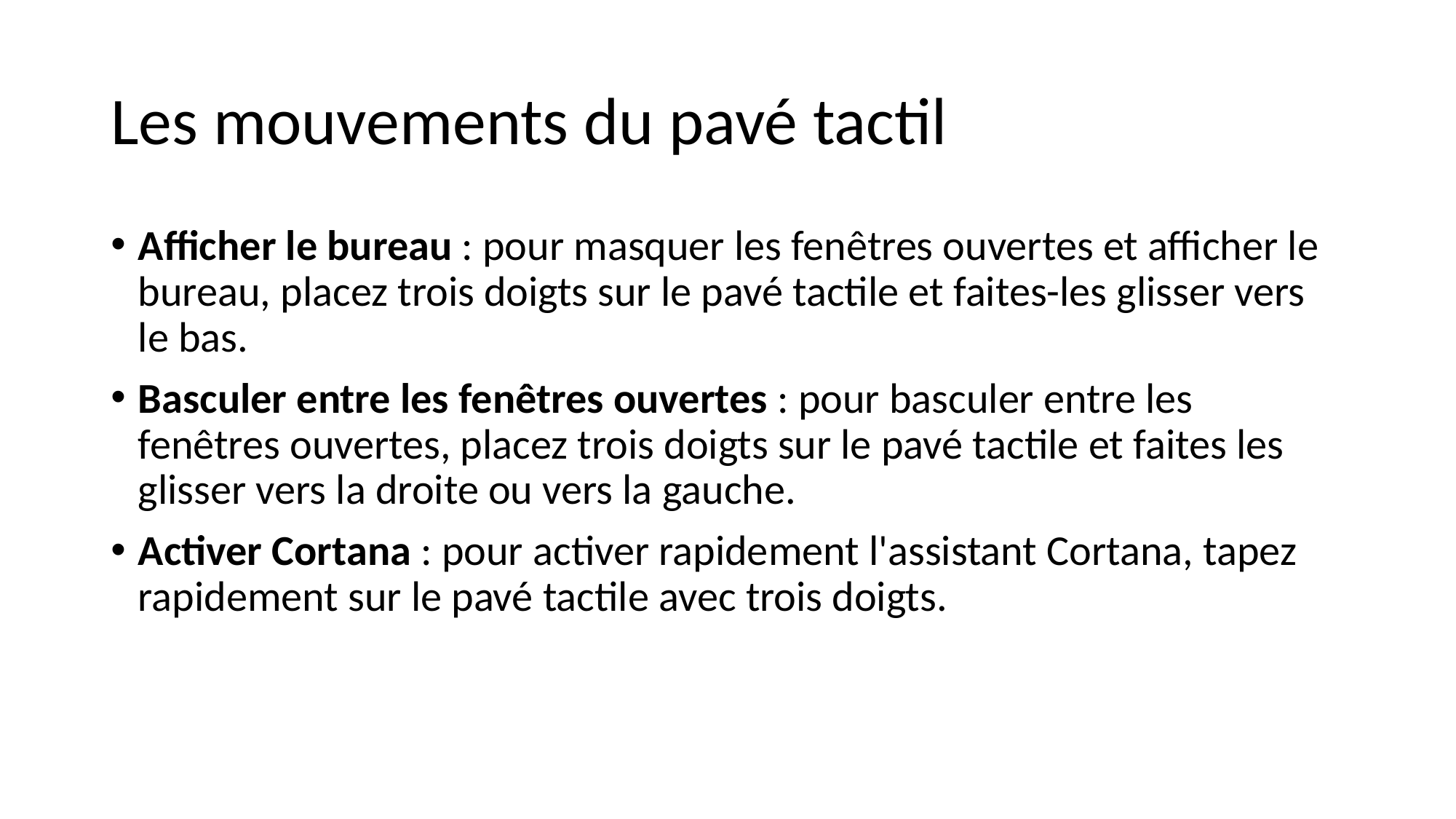

# Les mouvements du pavé tactil
Afficher le bureau : pour masquer les fenêtres ouvertes et afficher le bureau, placez trois doigts sur le pavé tactile et faites-les glisser vers le bas.
Basculer entre les fenêtres ouvertes : pour basculer entre les fenêtres ouvertes, placez trois doigts sur le pavé tactile et faites les glisser vers la droite ou vers la gauche.
Activer Cortana : pour activer rapidement l'assistant Cortana, tapez rapidement sur le pavé tactile avec trois doigts.